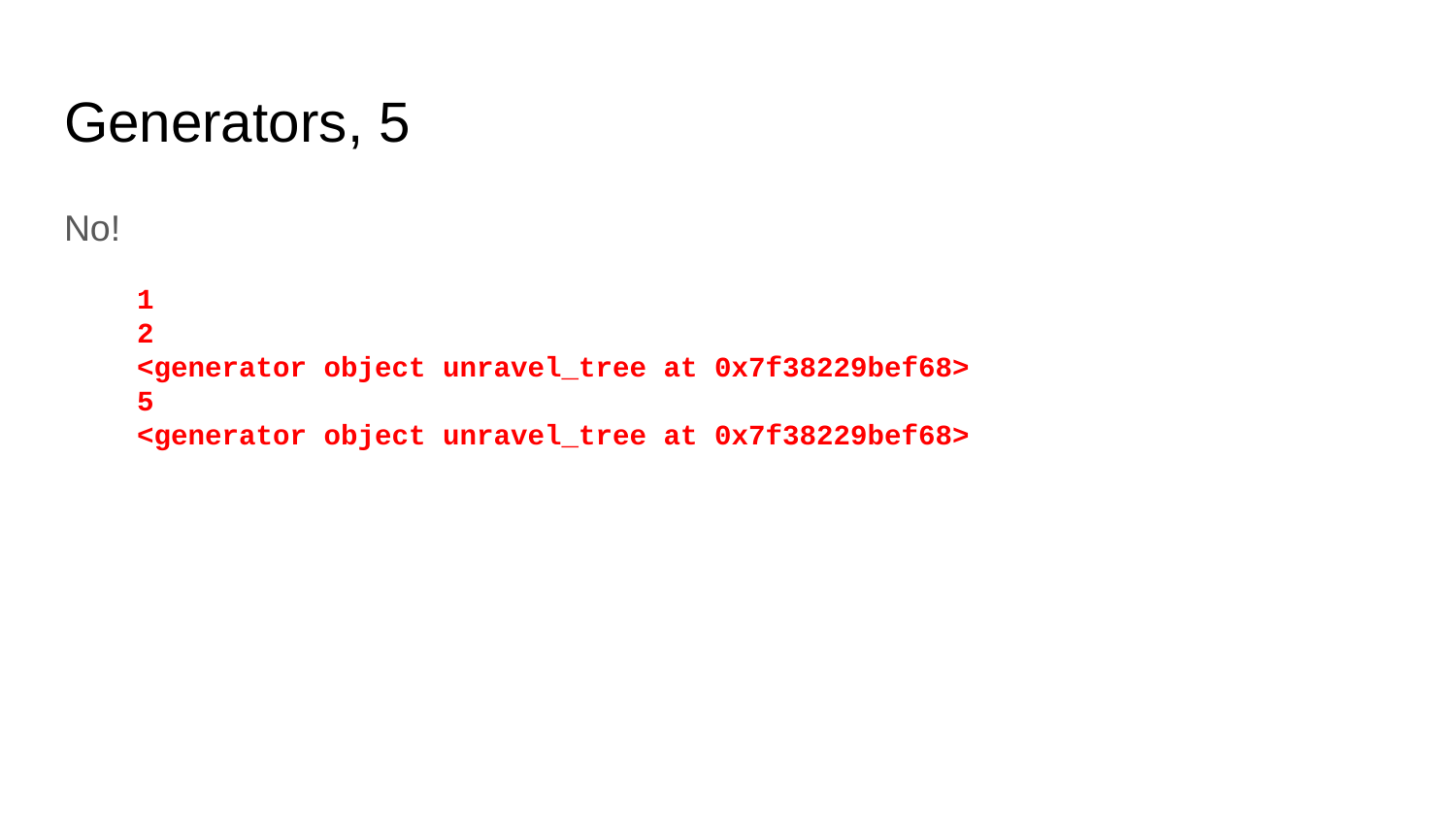

# Generators, 5
No!
1
2
<generator object unravel_tree at 0x7f38229bef68>
5
<generator object unravel_tree at 0x7f38229bef68>